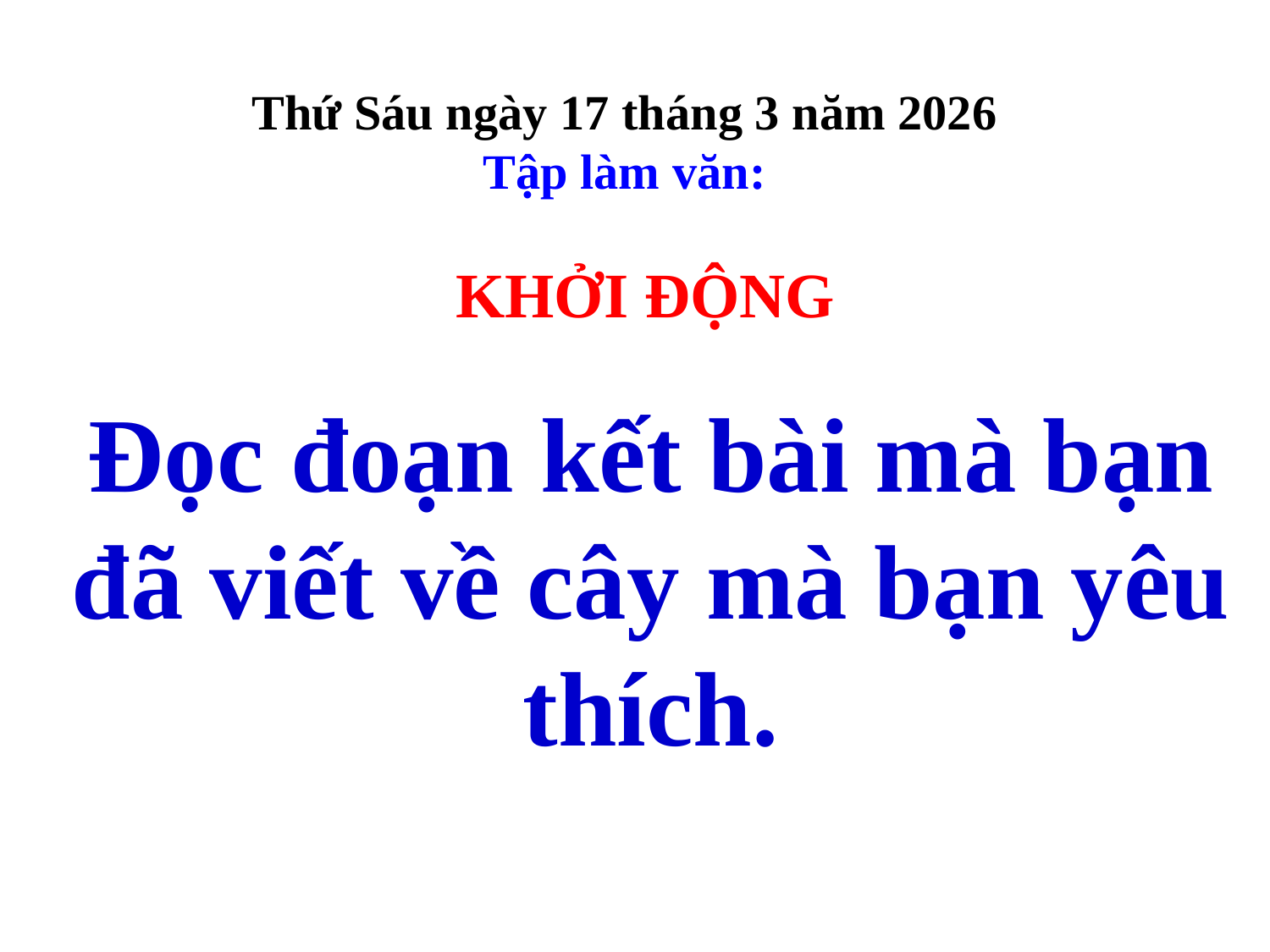

Thứ Sáu ngày 17 tháng 3 năm 2026
Tập làm văn:
KHỞI ĐỘNG
# Đọc đoạn kết bài mà bạn đã viết về cây mà bạn yêu thích.